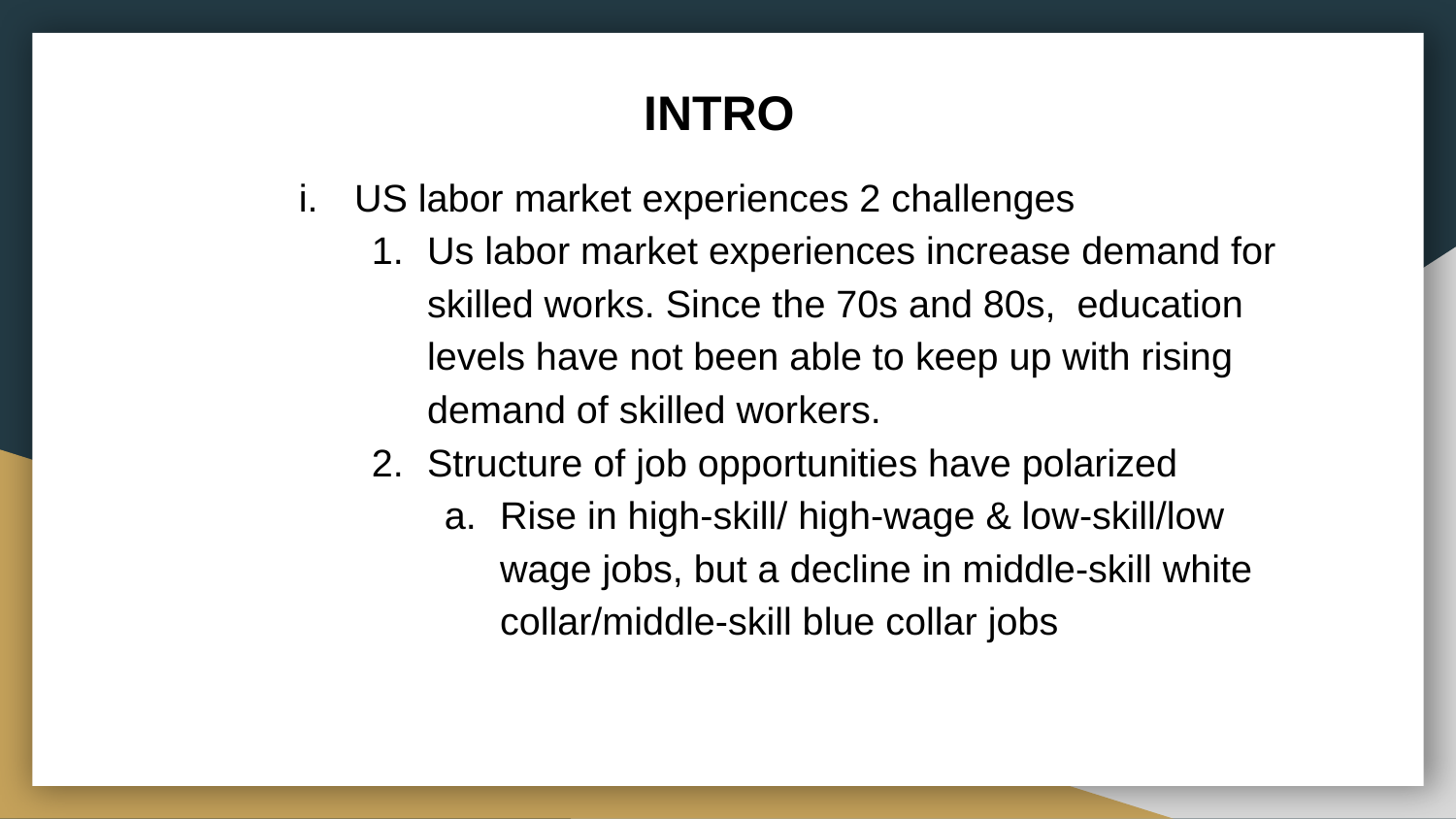

# INTRO
US labor market experiences 2 challenges
Us labor market experiences increase demand for skilled works. Since the 70s and 80s,  education levels have not been able to keep up with rising demand of skilled workers.
Structure of job opportunities have polarized
Rise in high-skill/ high-wage & low-skill/low wage jobs, but a decline in middle-skill white collar/middle-skill blue collar jobs